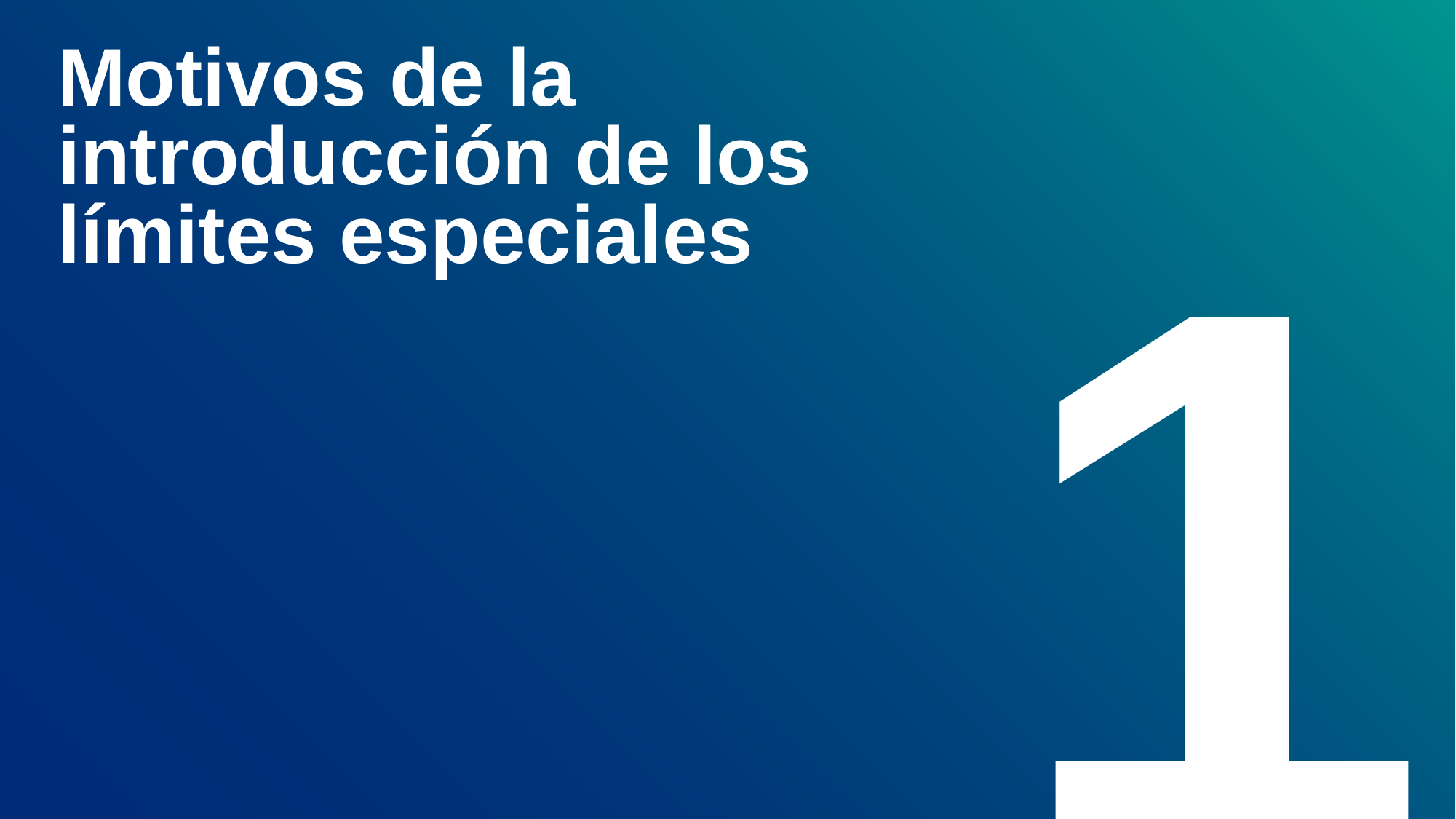

# Motivos de la introducción de los límites especiales
1